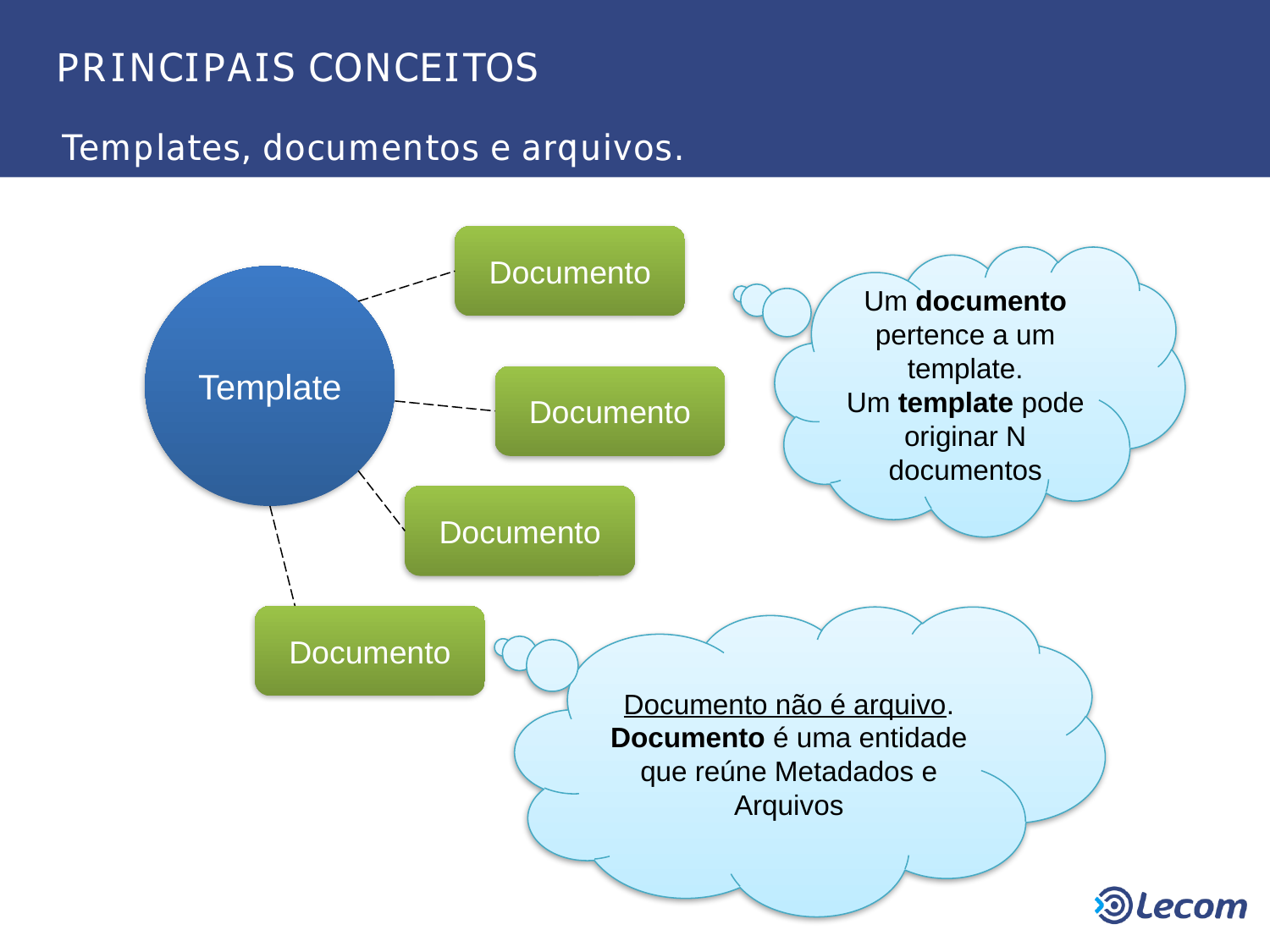

PRINCIPAIS CONCEITOS
Templates, documentos e arquivos.:
Documento
Um documento pertence a um template.
Um template pode originar N documentos
Template
Documento
Documento
Documento
Documento não é arquivo.
Documento é uma entidade que reúne Metadados e Arquivos